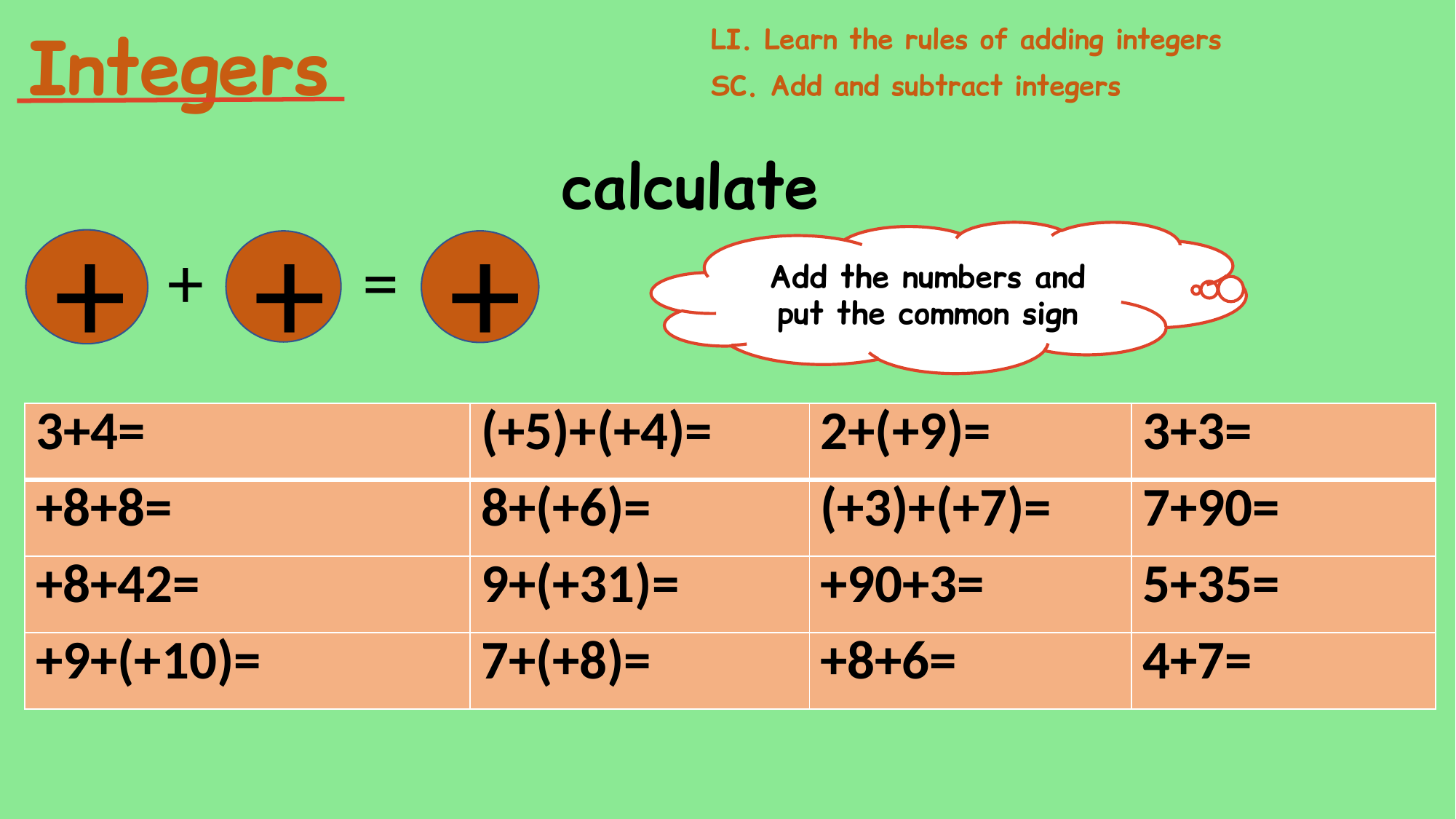

LI. Learn the rules of adding integers
SC. Add and subtract integers

Integers
calculate
Add the numbers and put the common sign
+
=
+
+
+
| 3+4= | (+5)+(+4)= | 2+(+9)= | 3+3= |
| --- | --- | --- | --- |
| +8+8= | 8+(+6)= | (+3)+(+7)= | 7+90= |
| +8+42= | 9+(+31)= | +90+3= | 5+35= |
| +9+(+10)= | 7+(+8)= | +8+6= | 4+7= |